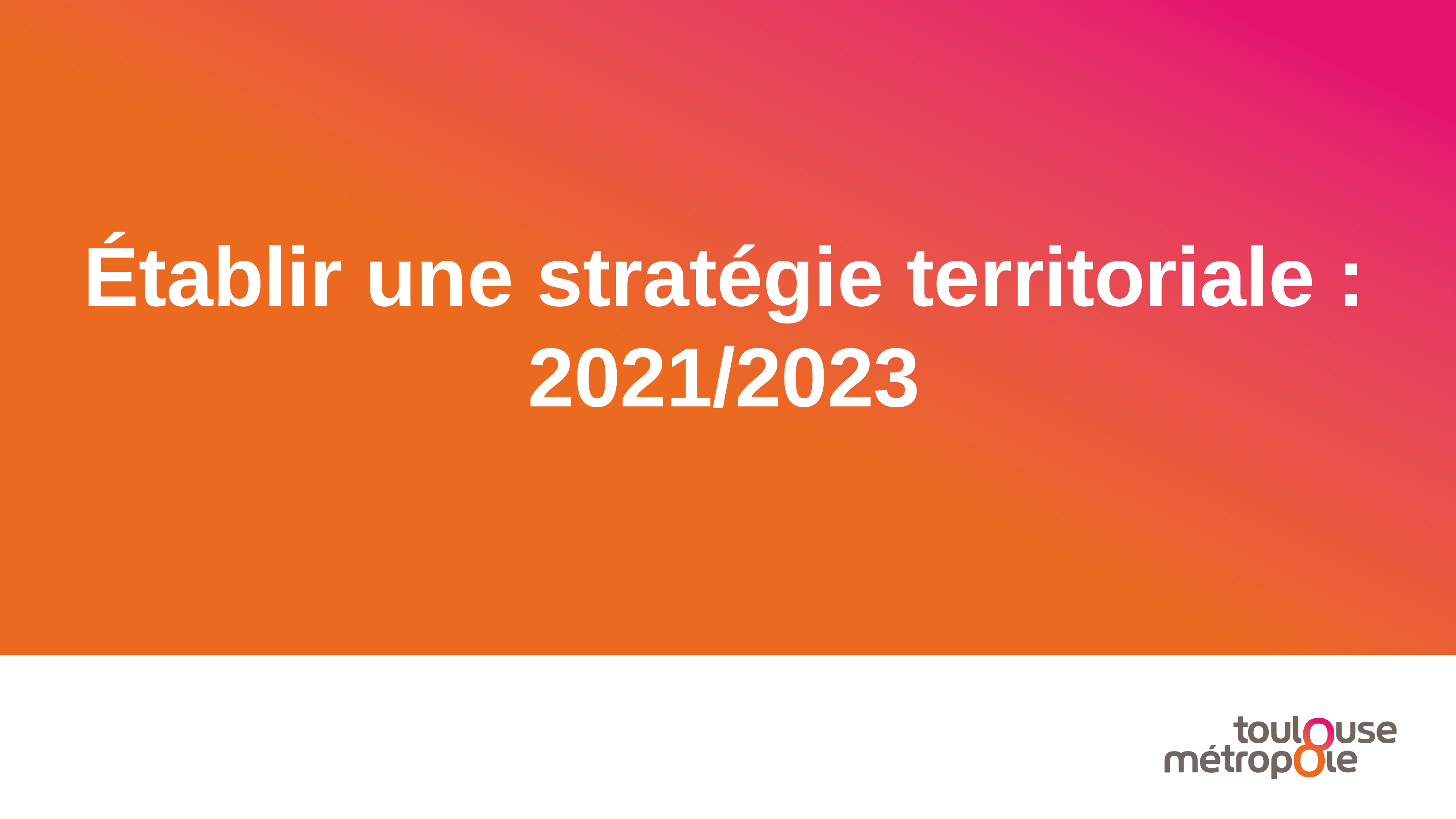

# Établir une stratégie territoriale : 2021/2023